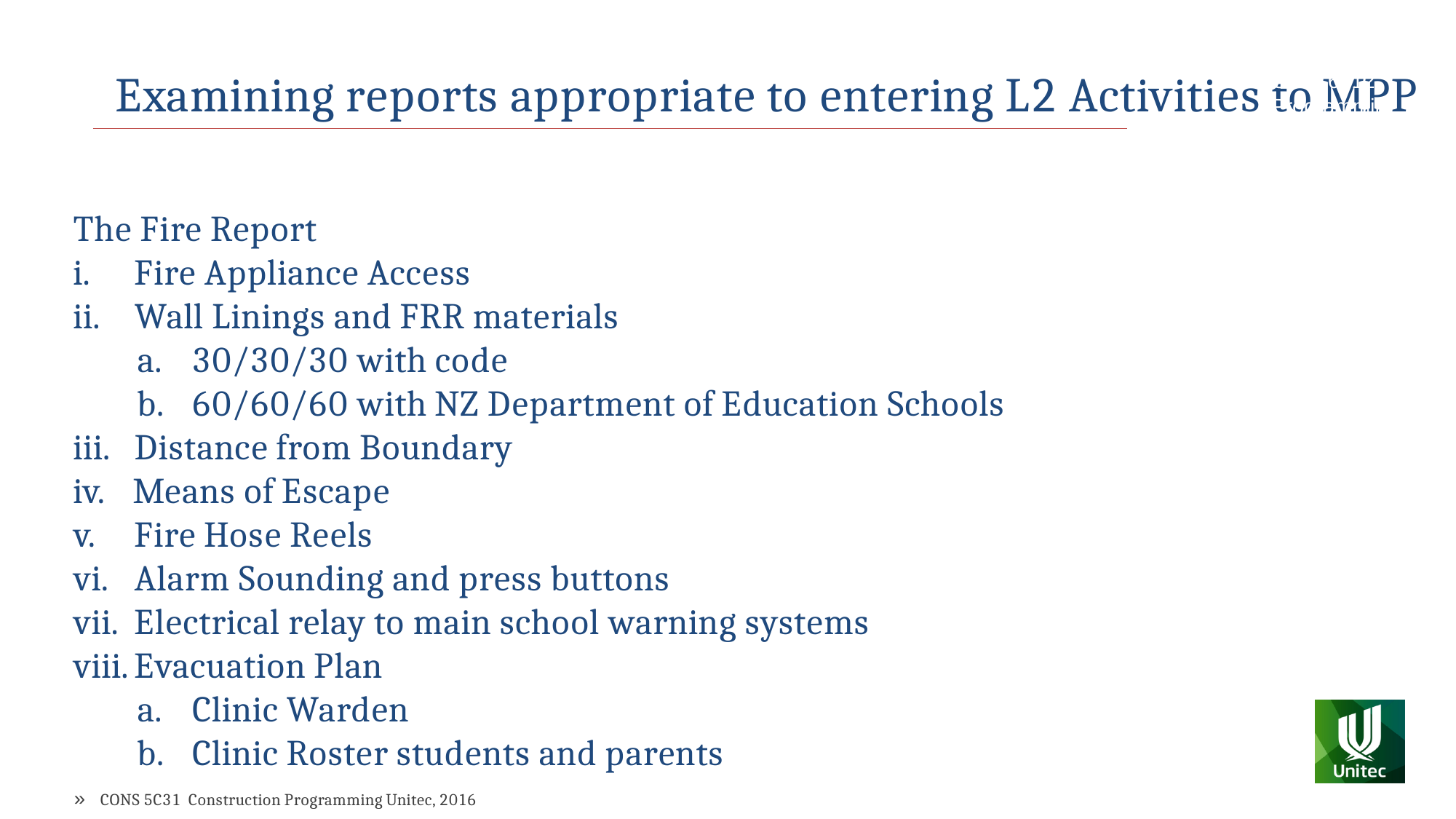

Examining reports appropriate to entering L2 Activities to MPP
CIBC 6012 Programming for Medium Buildings
The Fire Report
Fire Appliance Access
Wall Linings and FRR materials
30/30/30 with code
60/60/60 with NZ Department of Education Schools
Distance from Boundary
Means of Escape
Fire Hose Reels
Alarm Sounding and press buttons
Electrical relay to main school warning systems
Evacuation Plan
Clinic Warden
Clinic Roster students and parents